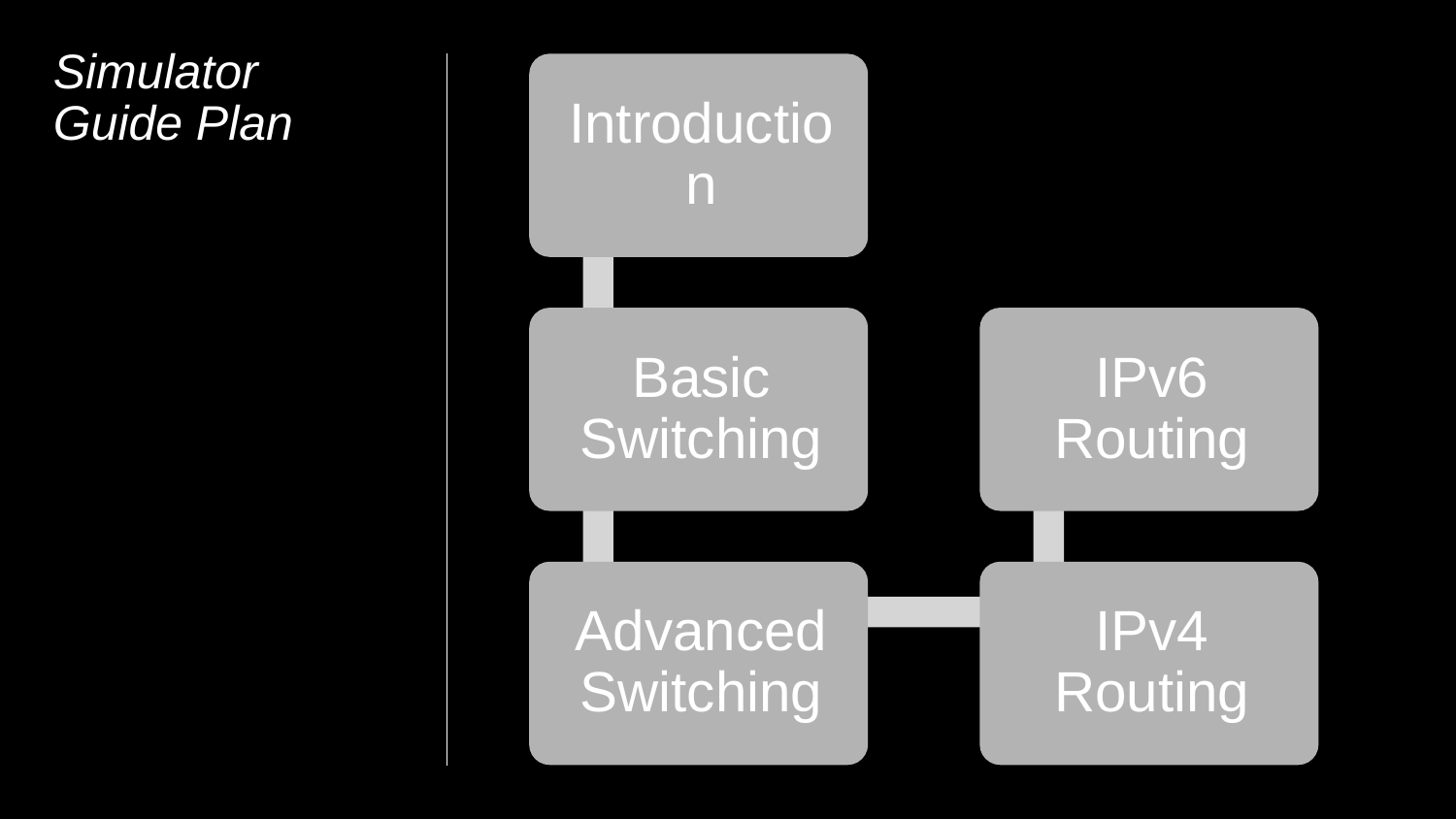

# Simulator Guide Plan
Introduction
Basic Switching
Advanced Switching
IPv4 Routing
IPv6 Routing